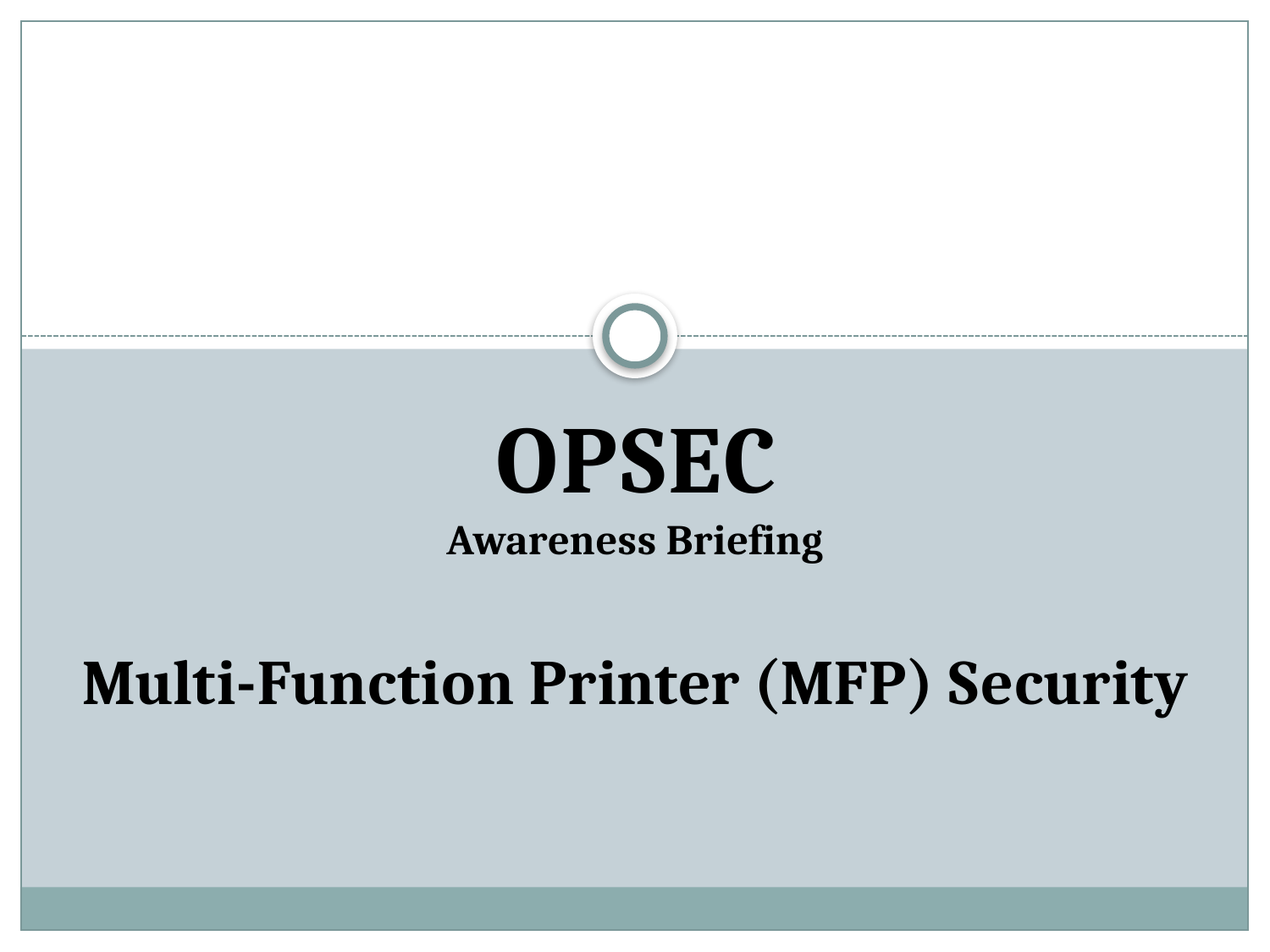

OPSEC
Awareness Briefing
Multi-Function Printer (MFP) Security